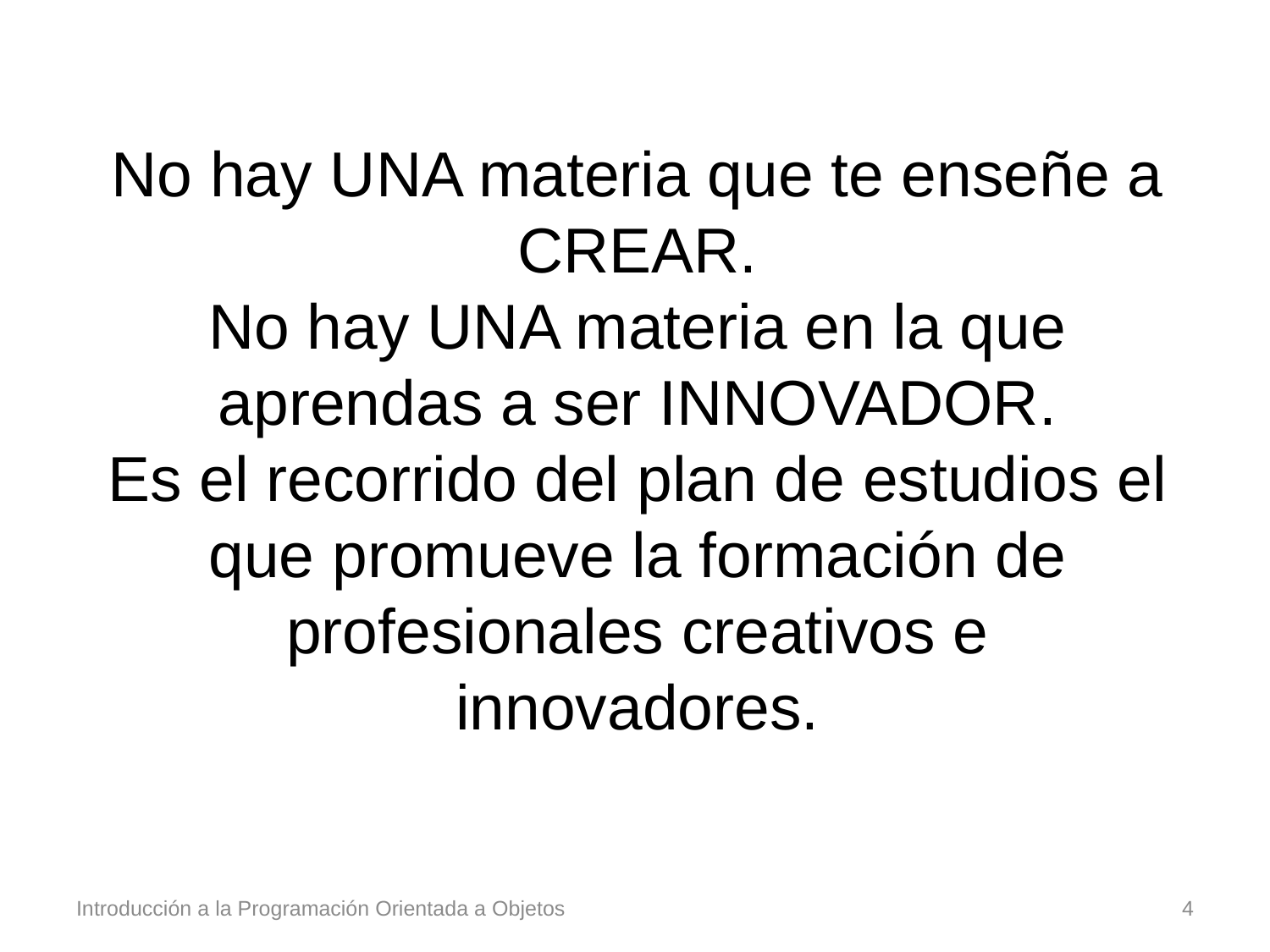

No hay UNA materia que te enseñe a CREAR.
No hay UNA materia en la que aprendas a ser INNOVADOR.
Es el recorrido del plan de estudios el que promueve la formación de profesionales creativos e innovadores.
Introducción a la Programación Orientada a Objetos
4